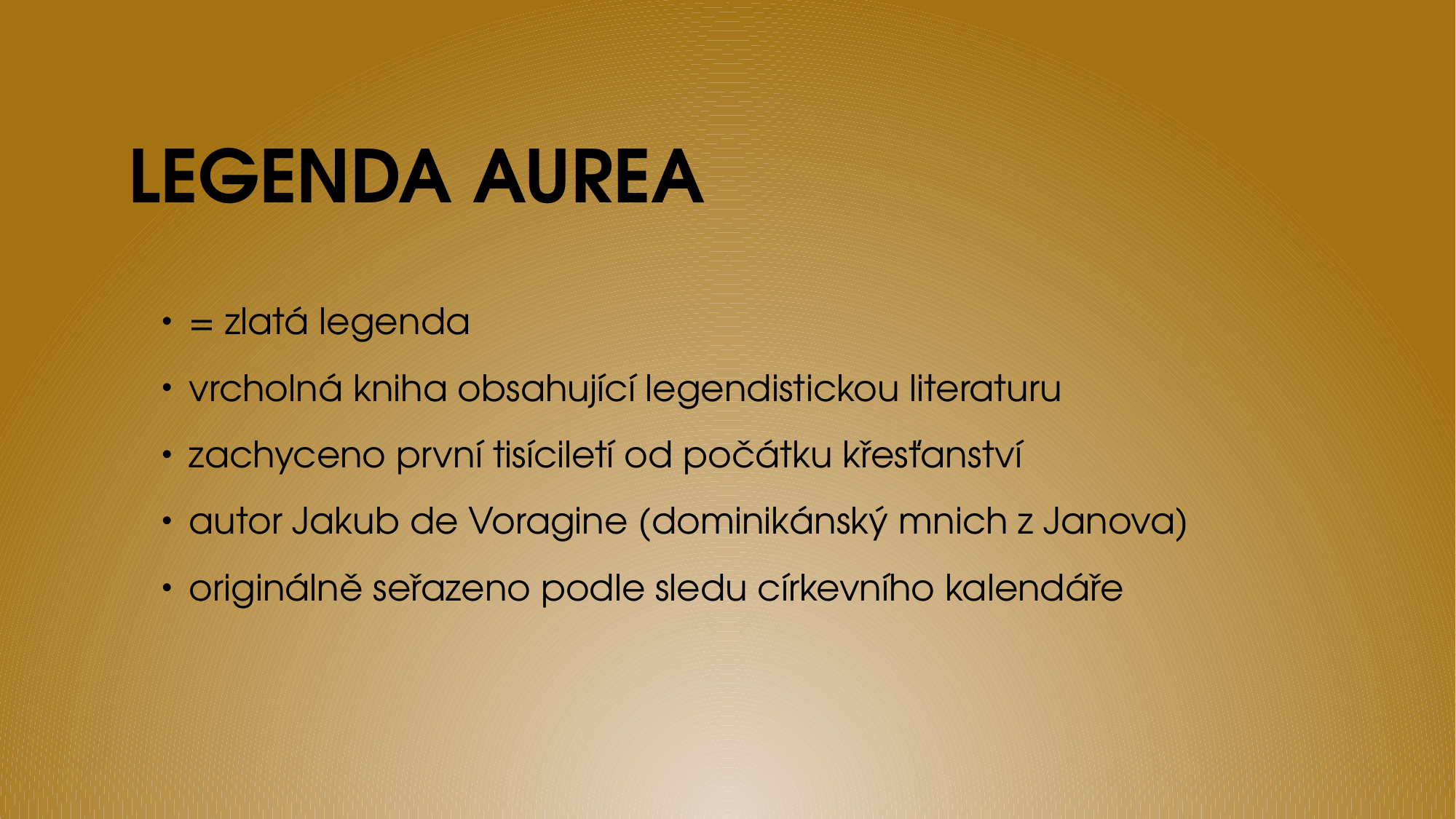

# Legenda Aurea
= zlatá legenda
vrcholná kniha obsahující legendistickou literaturu
zachyceno první tisíciletí od počátku křesťanství
autor Jakub de Voragine (dominikánský mnich z Janova)
originálně seřazeno podle sledu církevního kalendáře